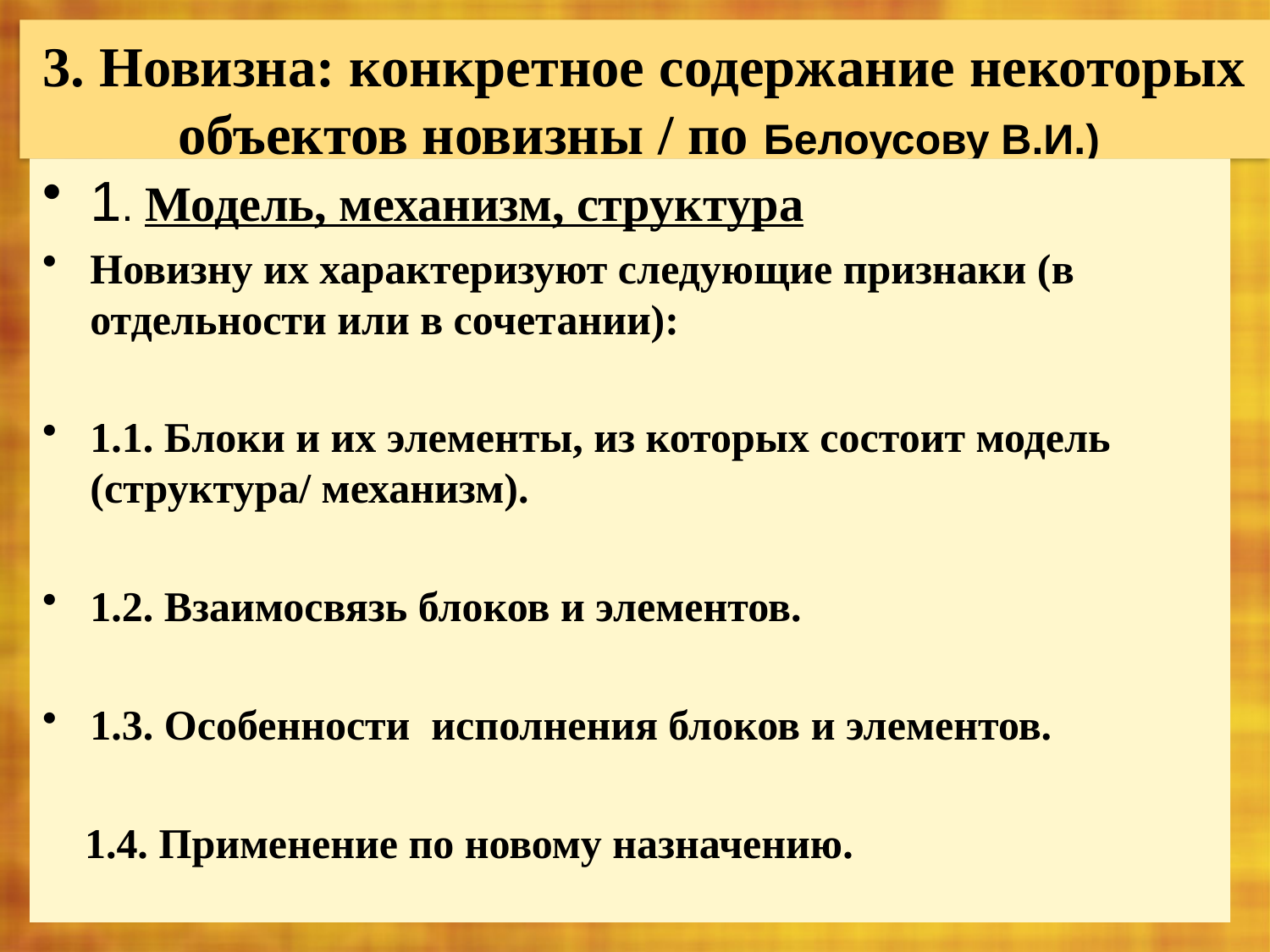

# 3. Новизна: конкретное содержание некоторых объектов новизны / по Белоусову В.И.)
1. Модель, механизм, структура
Новизну их характеризуют следующие признаки (в отдельности или в сочетании):

1.1. Блоки и их элементы, из которых состоит модель   (структура/ механизм).

1.2. Взаимосвязь блоков и элементов.

1.3. Особенности  исполнения блоков и элементов.

    1.4. Применение по новому назначению.